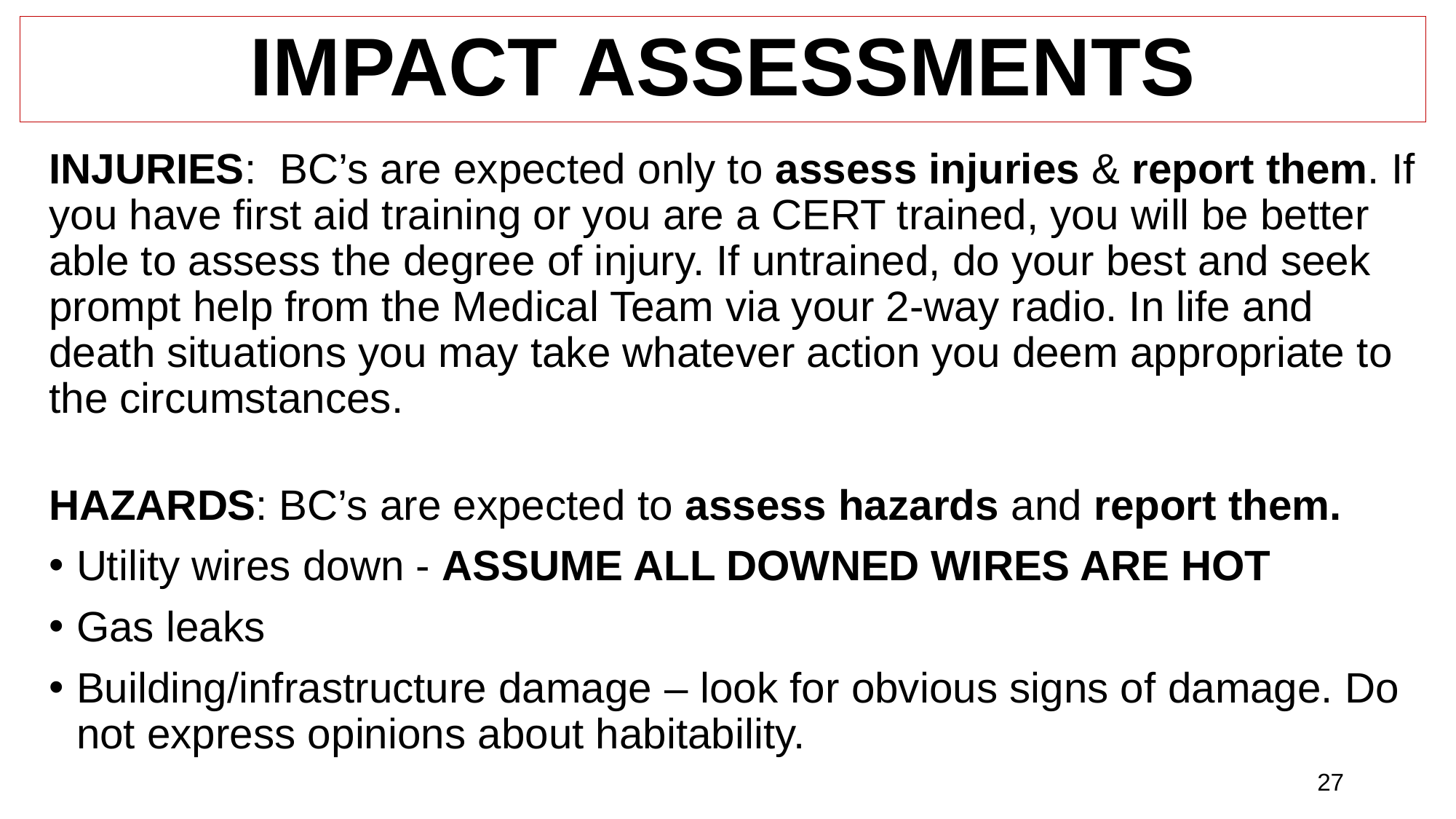

# IMPACT ASSESSMENTS
INJURIES:  BC’s are expected only to assess injuries & report them. If you have first aid training or you are a CERT trained, you will be better able to assess the degree of injury. If untrained, do your best and seek prompt help from the Medical Team via your 2-way radio. In life and death situations you may take whatever action you deem appropriate to the circumstances.
HAZARDS: BC’s are expected to assess hazards and report them.
Utility wires down - ASSUME ALL DOWNED WIRES ARE HOT
Gas leaks
Building/infrastructure damage – look for obvious signs of damage. Do not express opinions about habitability.
27